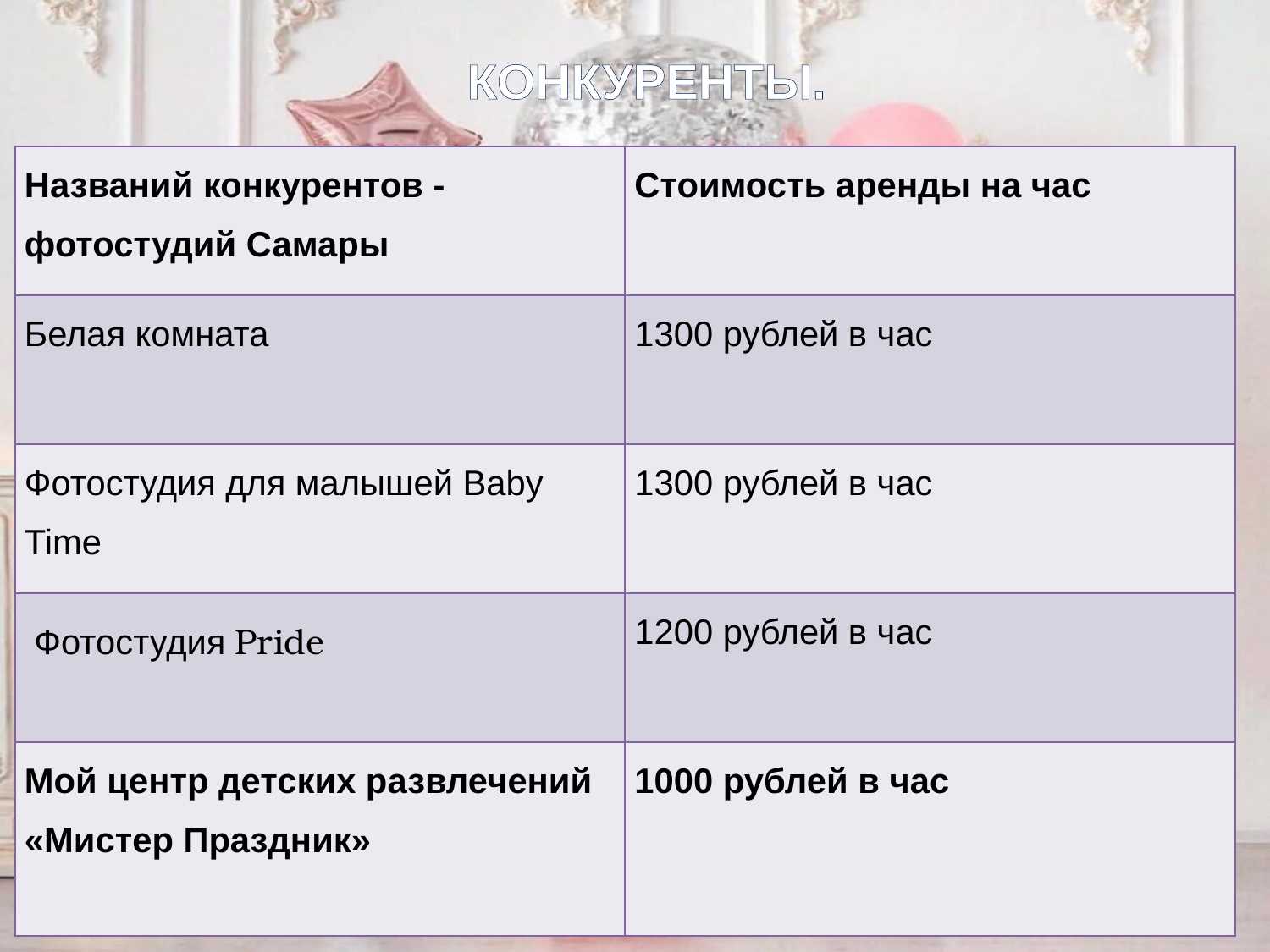

# Конкуренты.
| Названий конкурентов - фотостудий Самары | Стоимость аренды на час |
| --- | --- |
| Белая комната | 1300 рублей в час |
| Фотостудия для малышей Baby Time | 1300 рублей в час |
| Фотостудия Pride | 1200 рублей в час |
| Мой центр детских развлечений «Мистер Праздник» | 1000 рублей в час |